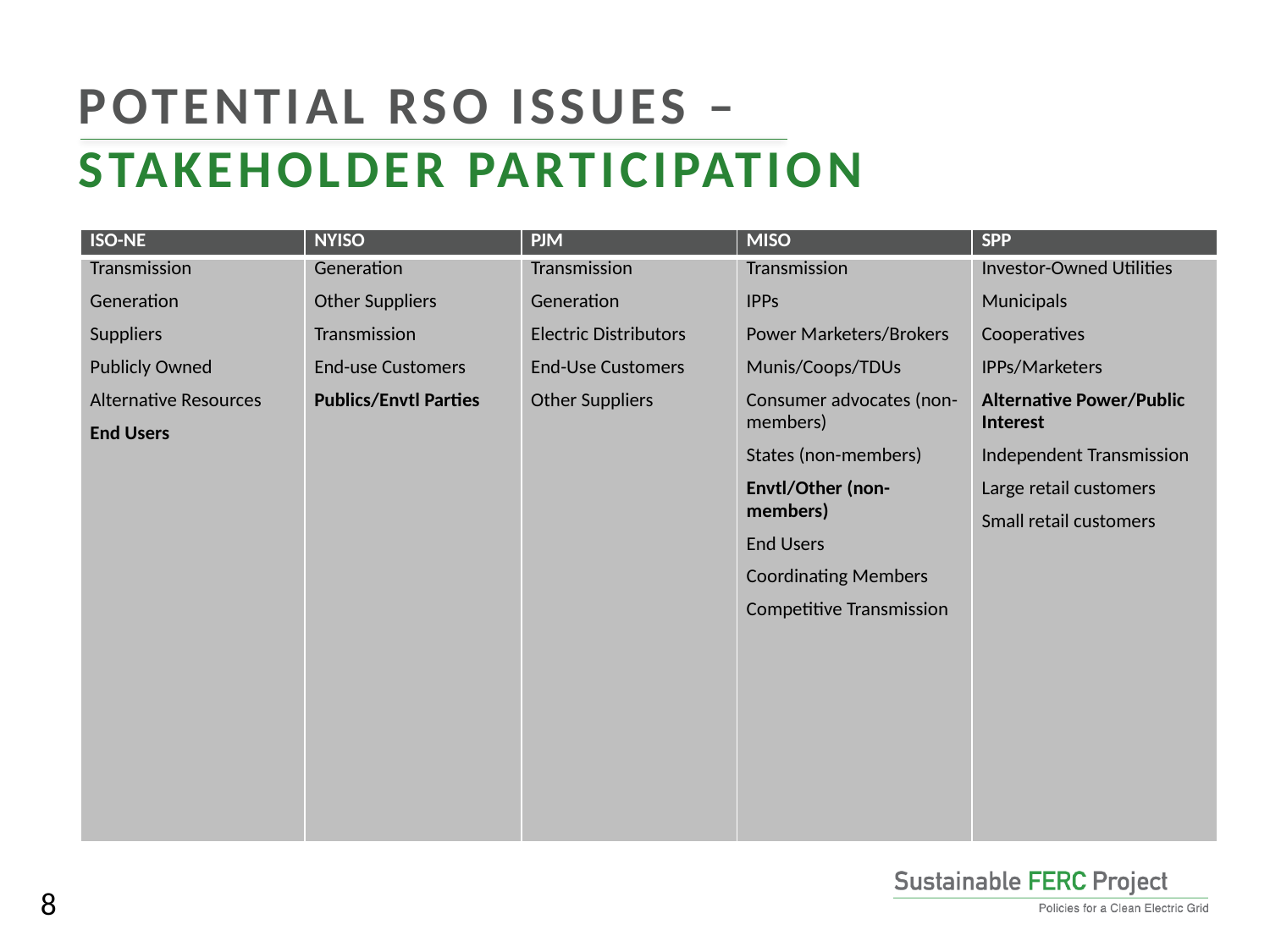

POTENTIAL RSO ISSUES – STAKEHOLDER PARTICIPATION

| ISO-NE | NYISO | PJM | MISO | SPP |
| --- | --- | --- | --- | --- |
| Transmission Generation Suppliers Publicly Owned Alternative Resources End Users | Generation Other Suppliers Transmission End-use Customers Publics/Envtl Parties | Transmission Generation Electric Distributors End-Use Customers Other Suppliers | Transmission IPPs Power Marketers/Brokers Munis/Coops/TDUs Consumer advocates (non-members) States (non-members) Envtl/Other (non-members) End Users Coordinating Members Competitive Transmission | Investor-Owned Utilities Municipals Cooperatives IPPs/Marketers Alternative Power/Public Interest Independent Transmission Large retail customers Small retail customers |
8